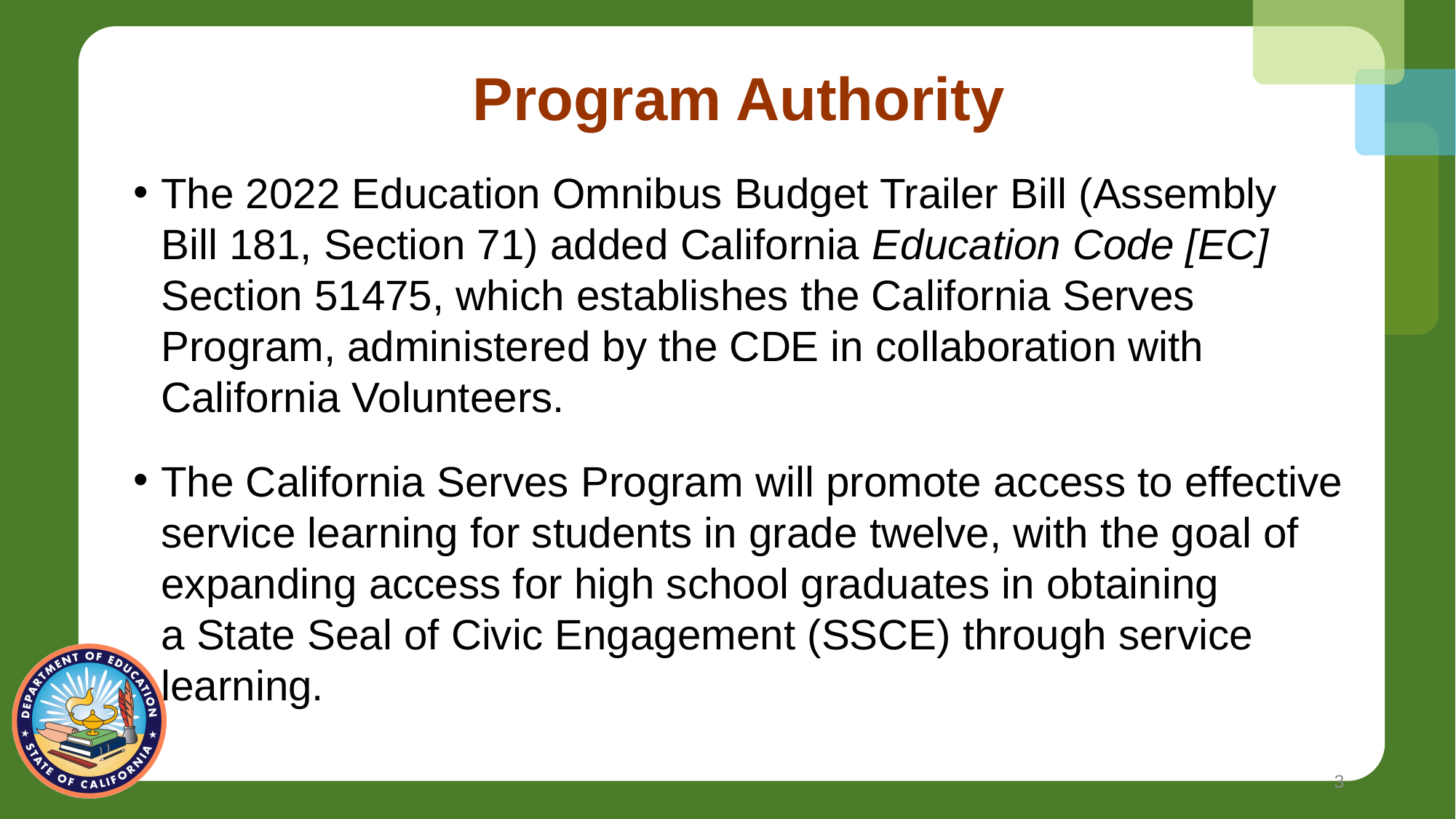

# Program Authority
The 2022 Education Omnibus Budget Trailer Bill (Assembly Bill 181, Section 71) added California Education Code [EC] Section 51475, which establishes the California Serves Program, administered by the CDE in collaboration with California Volunteers.
The California Serves Program will promote access to effective service learning for students in grade twelve, with the goal of expanding access for high school graduates in obtaining a State Seal of Civic Engagement (SSCE) through service learning.
3